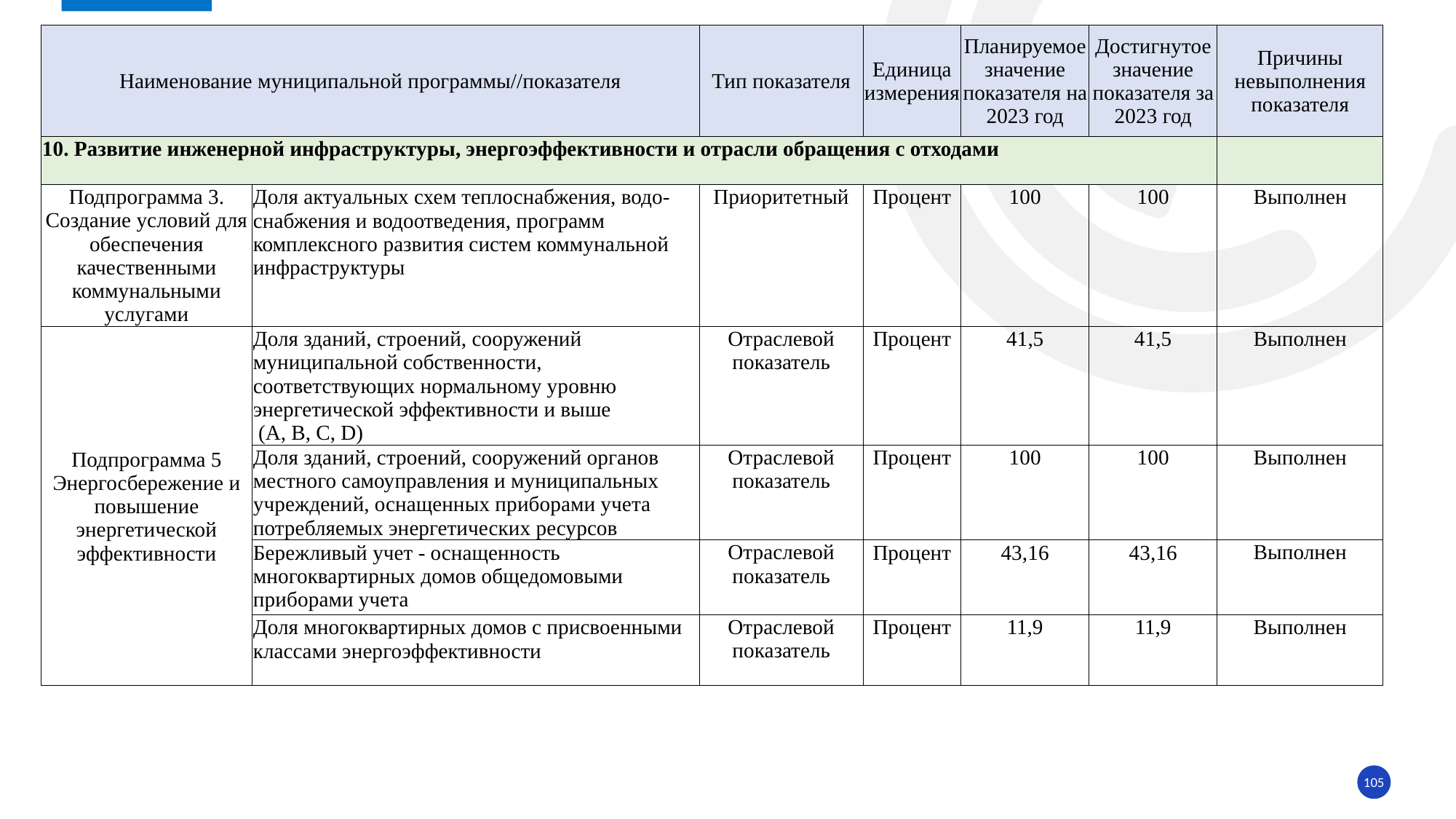

| Наименование муниципальной программы//показателя |  | Тип показателя | Единица измерения | Планируемое значение показателя на 2023 год | Достигнутое значение показателя за 2023 год | Причины невыполнения показателя |
| --- | --- | --- | --- | --- | --- | --- |
| 10. Развитие инженерной инфраструктуры, энергоэффективности и отрасли обращения с отходами |  |  |  |  |  |  |
| Подпрограмма 3. Создание условий для обеспечения качественными коммунальными услугами | Доля актуальных схем теплоснабжения, водо-снабжения и водоотведения, программ комплексного развития систем коммунальной инфраструктуры | Приоритетный | Процент | 100 | 100 | Выполнен |
| Подпрограмма 5 Энергосбережение и повышение энергетической эффективности | Доля зданий, строений, сооружений муниципальной собственности, соответствующих нормальному уровню энергетической эффективности и выше (А, B, C, D) | Отраслевой показатель | Процент | 41,5 | 41,5 | Выполнен |
|  | Доля зданий, строений, сооружений органов местного самоуправления и муниципальных учреждений, оснащенных приборами учета потребляемых энергетических ресурсов | Отраслевой показатель | Процент | 100 | 100 | Выполнен |
|  | Бережливый учет - оснащенность многоквартирных домов общедомовыми приборами учета | Отраслевой показатель | Процент | 43,16 | 43,16 | Выполнен |
|  | Доля многоквартирных домов с присвоенными классами энергоэффективности | Отраслевой показатель | Процент | 11,9 | 11,9 | Выполнен |

105